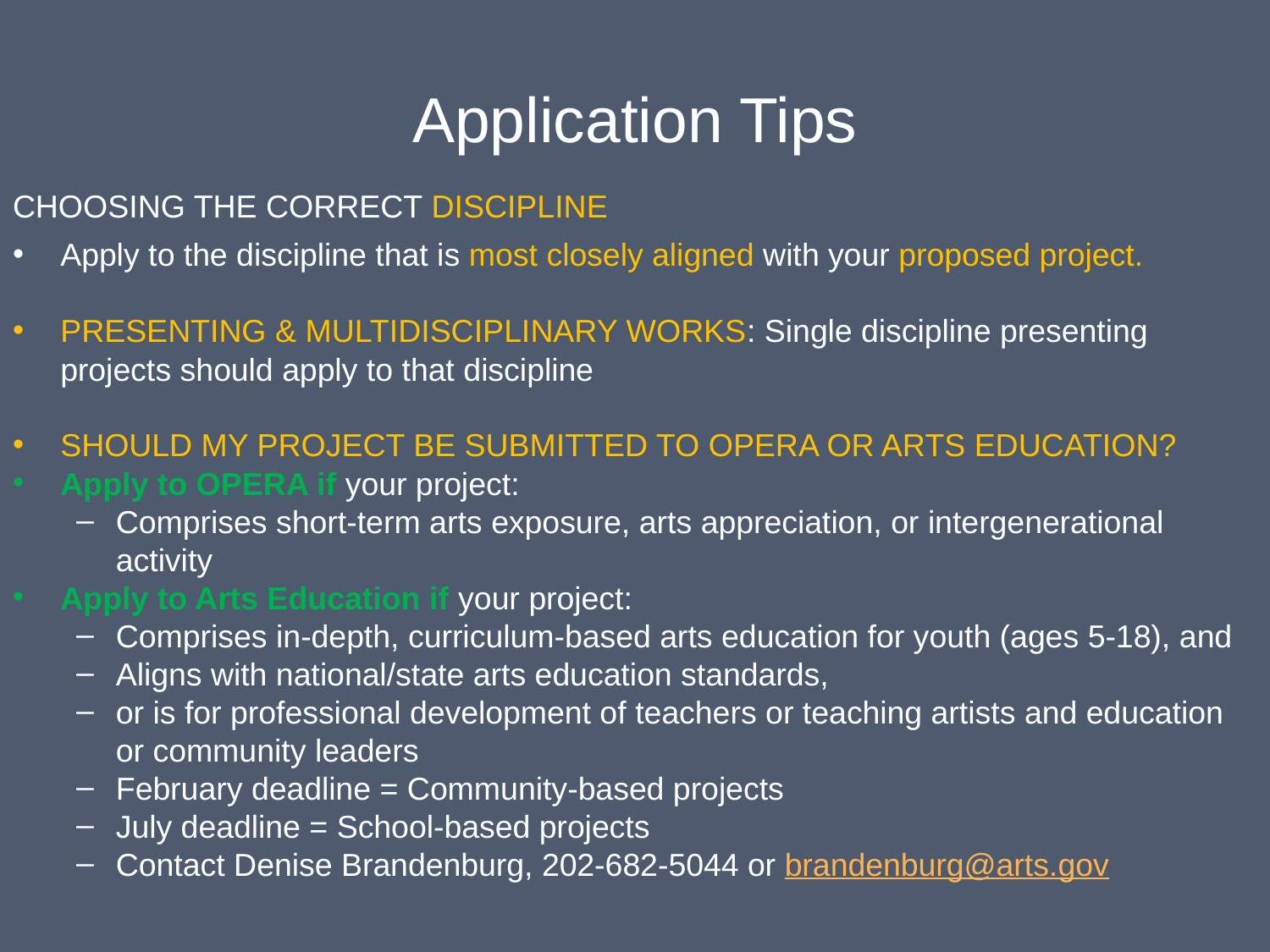

# Application Tips
Choosing the correct discipline
Apply to the discipline that is most closely aligned with your proposed project.

PRESENTING & MULTIDISCIPLINARY WORKS: Single discipline presenting projects should apply to that discipline

SHOULD MY PROJECT BE SUBMITTED TO OPERA OR ARTS EDUCATION?
Apply to OPERA if your project:
Comprises short-term arts exposure, arts appreciation, or intergenerational activity
Apply to Arts Education if your project:
Comprises in-depth, curriculum-based arts education for youth (ages 5-18), and
Aligns with national/state arts education standards,
or is for professional development of teachers or teaching artists and education or community leaders
February deadline = Community-based projects
July deadline = School-based projects
Contact Denise Brandenburg, 202-682-5044 or brandenburg@arts.gov